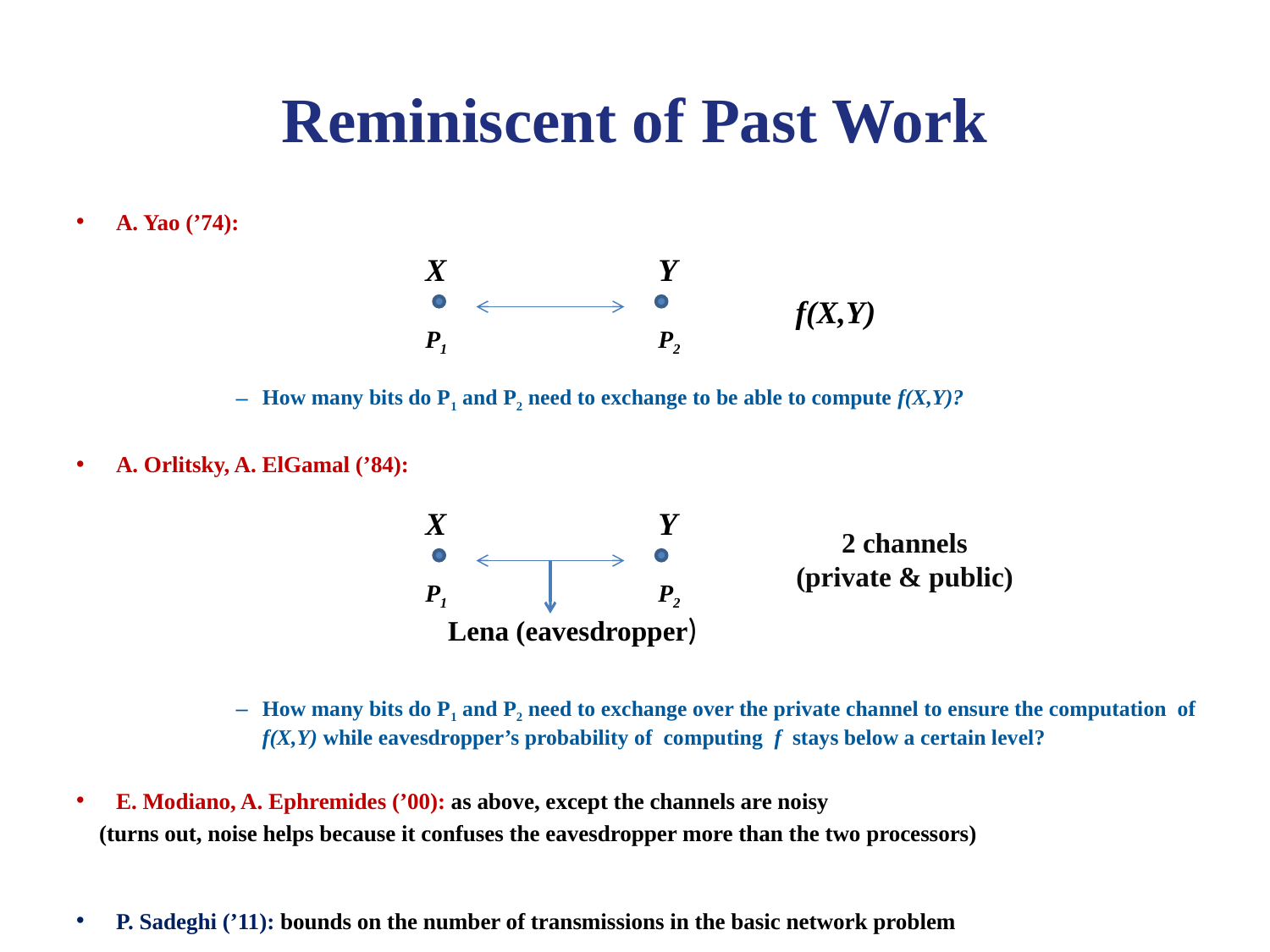

# Reminiscent of Past Work
A. Yao (’74):

How many bits do P1 and P2 need to exchange to be able to compute f(X,Y)?

A. Orlitsky, A. ElGamal (’84):

How many bits do P1 and P2 need to exchange over the private channel to ensure the computation  of f(X,Y) while eavesdropper’s probability of  computing  f  stays below a certain level?

E. Modiano, A. Ephremides (’00): as above, except the channels are noisy
    (turns out, noise helps because it confuses the eavesdropper more than the two processors)

P. Sadeghi (’11): bounds on the number of transmissions in the basic network problem
X
Y
f(X,Y)

P1
P2
X
Y
2 channels
(private & public)

P1
P2
Lena (eavesdropper)